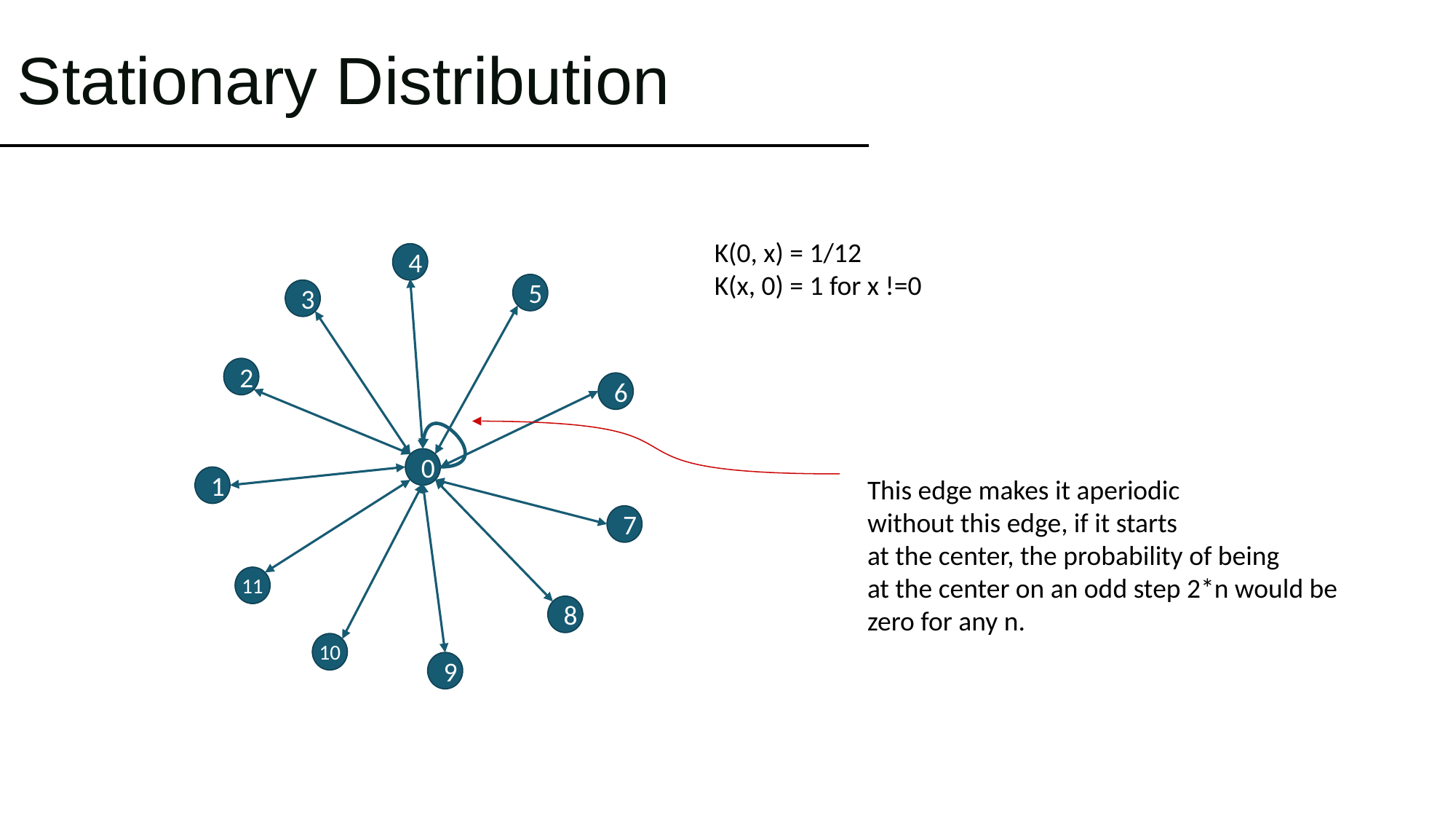

# Stationary Distribution
K(0, x) = 1/12
K(x, 0) = 1 for x !=0
4
5
3
2
6
0
This edge makes it aperiodic
without this edge, if it starts
at the center, the probability of being
at the center on an odd step 2*n would be
zero for any n.
1
7
11
8
10
9